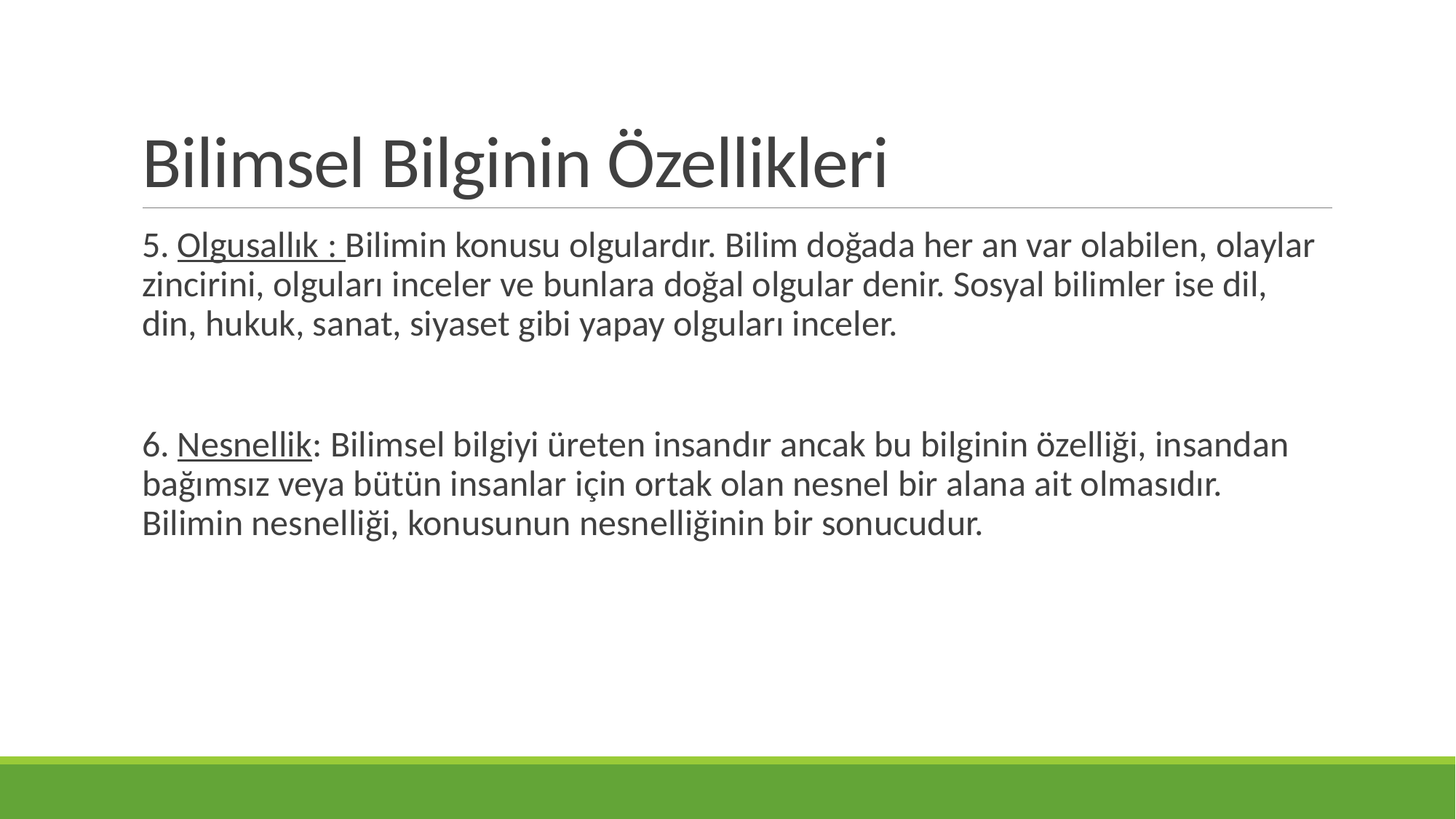

# Bilimsel Bilginin Özellikleri
5. Olgusallık : Bilimin konusu olgulardır. Bilim doğada her an var olabilen, olaylar zincirini, olguları inceler ve bunlara doğal olgular denir. Sosyal bilimler ise dil, din, hukuk, sanat, siyaset gibi yapay olguları inceler.

6. Nesnellik: Bilimsel bilgiyi üreten insandır ancak bu bilginin özelliği, insandan bağımsız veya bütün insanlar için ortak olan nesnel bir alana ait olmasıdır. Bilimin nesnelliği, konusunun nesnelliğinin bir sonucudur.